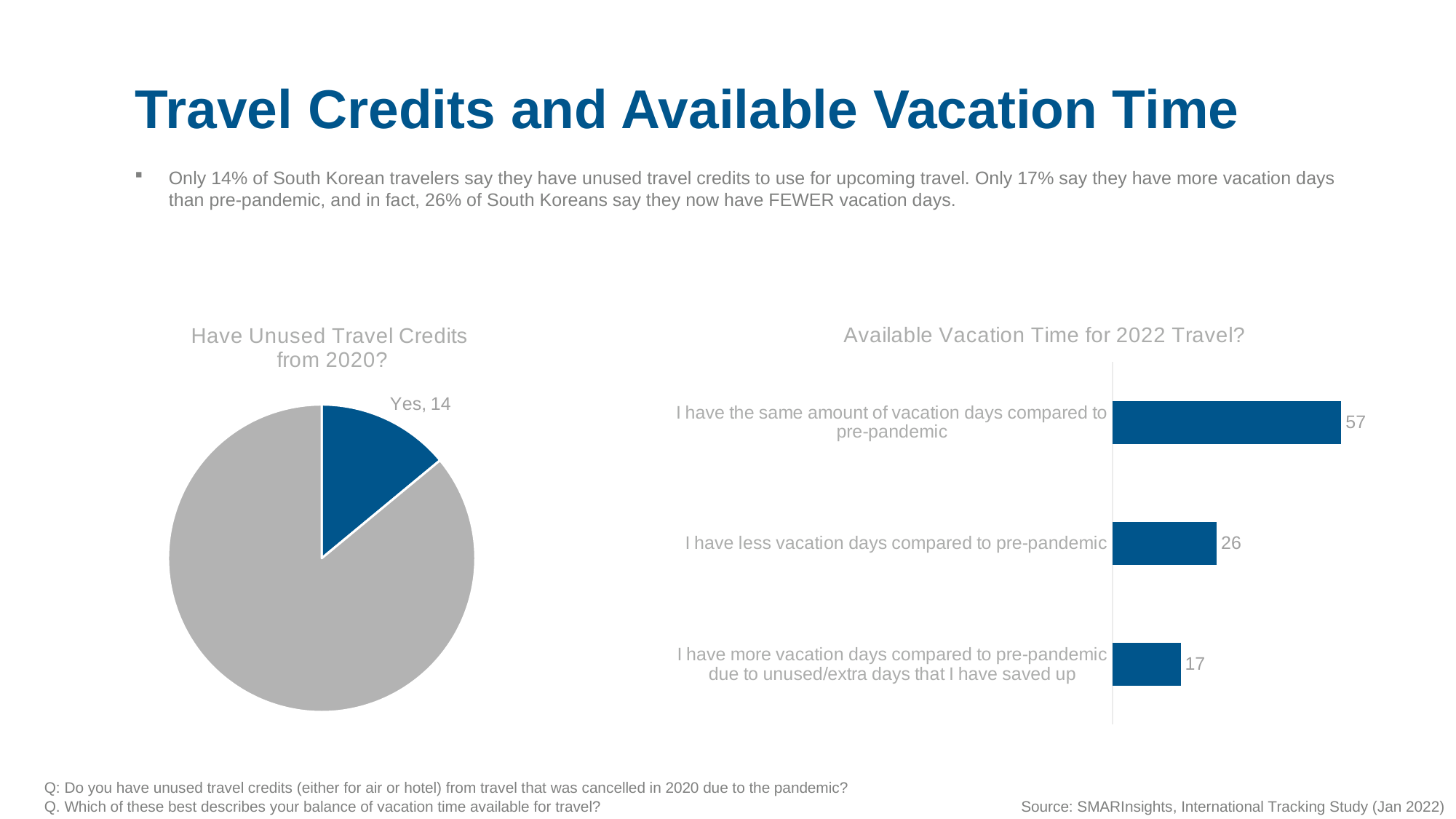

Travel Credits and Available Vacation Time
Only 14% of South Korean travelers say they have unused travel credits to use for upcoming travel. Only 17% say they have more vacation days than pre-pandemic, and in fact, 26% of South Koreans say they now have FEWER vacation days.

### Chart: Available Vacation Time for 2022 Travel?

| Category | Series 1 |
|---|---|
| I have the same amount of vacation days compared to pre-pandemic | 57.0 |
| I have less vacation days compared to pre-pandemic | 26.0 |
| I have more vacation days compared to pre-pandemic due to unused/extra days that I have saved up | 17.0 |

### Chart: Have Unused Travel Credits from 2020?

| Category | Column1 |
|---|---|
| Yes | 14.0 |
| Not | 86.0 |
Q: Do you have unused travel credits (either for air or hotel) from travel that was cancelled in 2020 due to the pandemic?
Q. Which of these best describes your balance of vacation time available for travel?

Source: SMARInsights, International Tracking Study (Jan 2022)